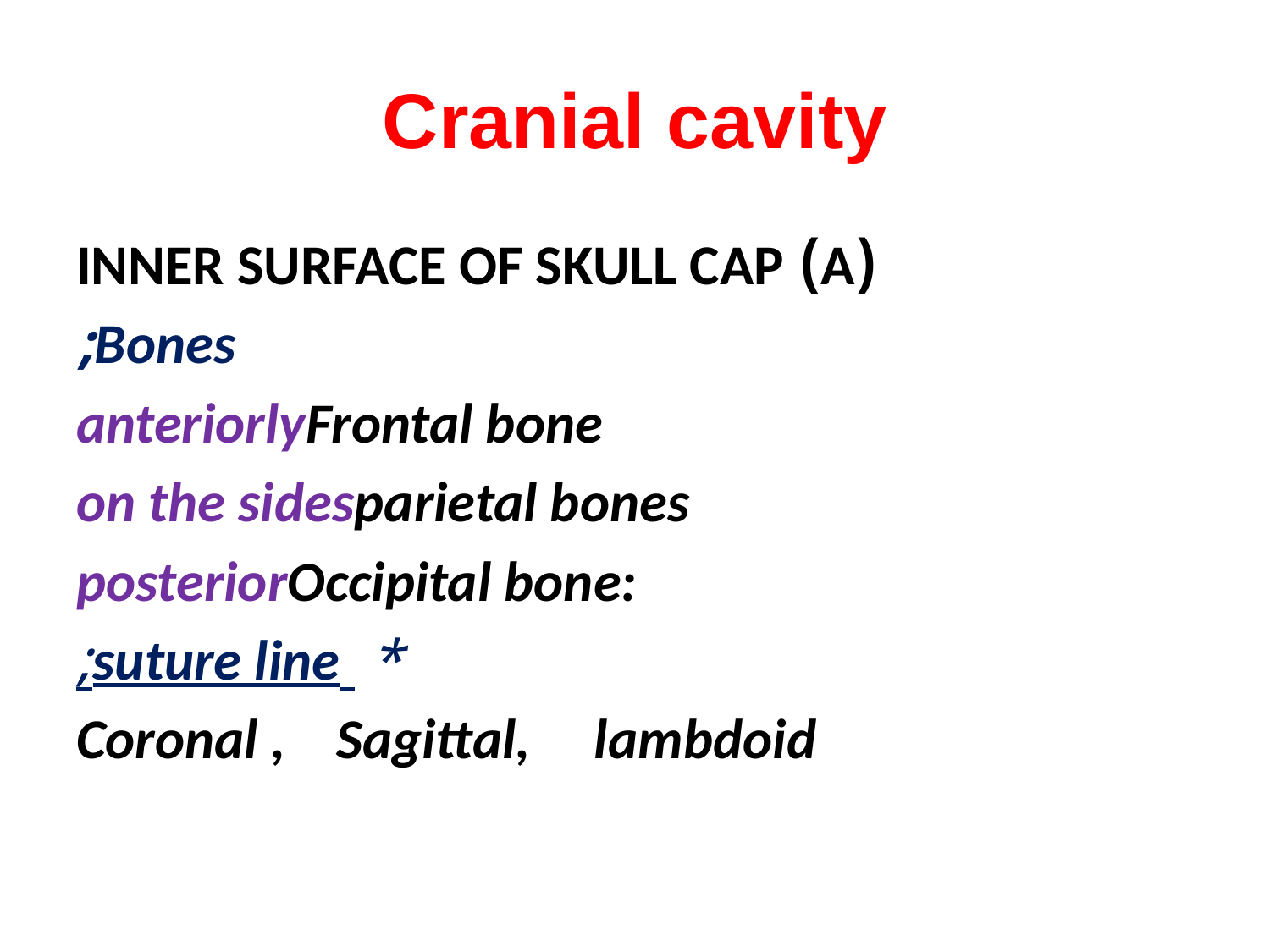

# Cranial cavity
(A) INNER SURFACE OF SKULL CAP
Bones;
Frontal bone    	anteriorly
parietal bones	on the sides
     Occipital bone:	posterior
*  suture line;
 Coronal ,    Sagittal,     lambdoid